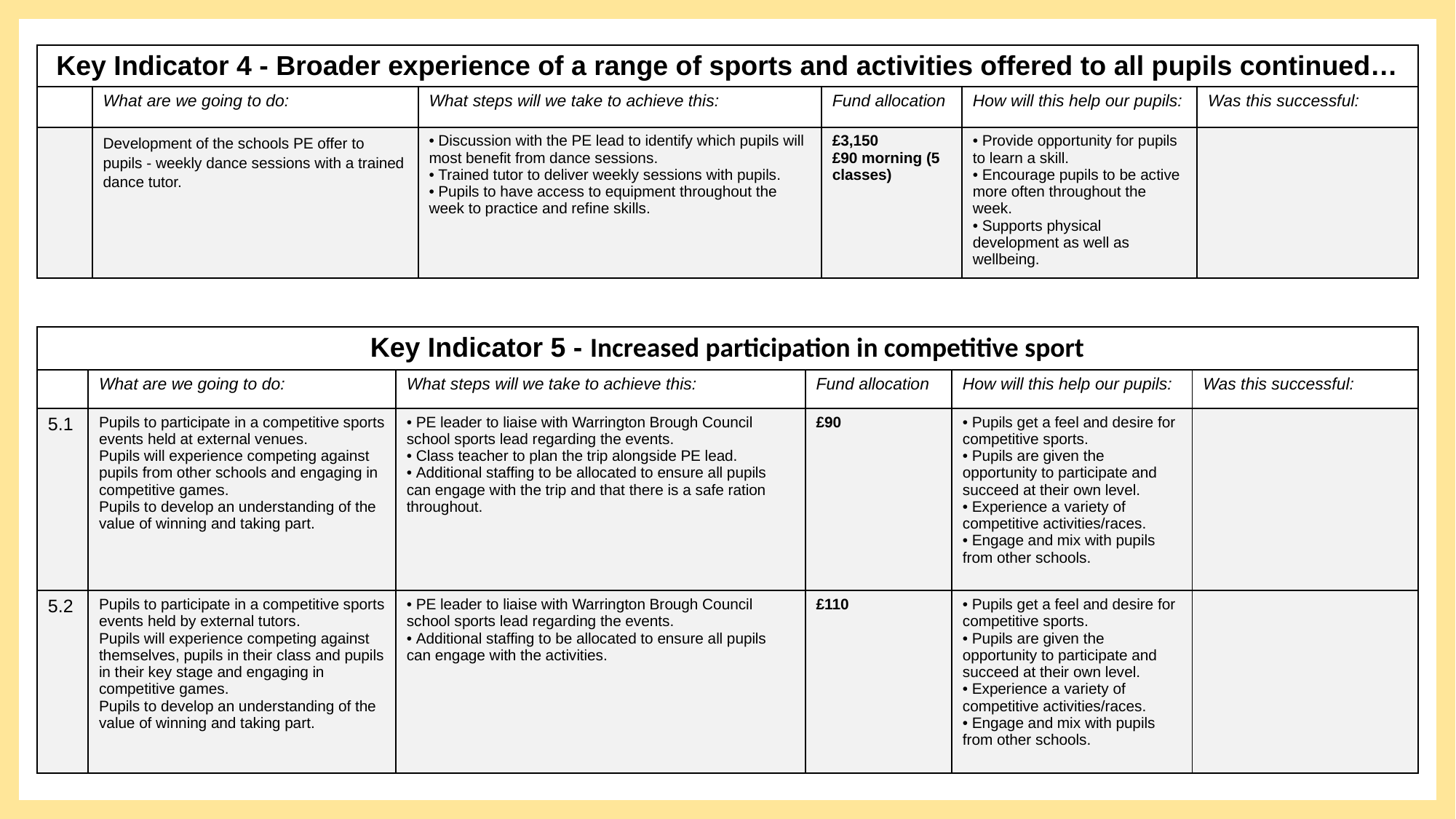

| Key Indicator 4 - Broader experience of a range of sports and activities offered to all pupils continued… |  |  |  |  |  |
| --- | --- | --- | --- | --- | --- |
|  | What are we going to do: | What steps will we take to achieve this: | Fund allocation | How will this help our pupils: | Was this successful: |
|  | Development of the schools PE offer to pupils - weekly dance sessions with a trained dance tutor. | Discussion with the PE lead to identify which pupils will most benefit from dance sessions. Trained tutor to deliver weekly sessions with pupils. Pupils to have access to equipment throughout the week to practice and refine skills. | £3,150 £90 morning (5 classes) | Provide opportunity for pupils to learn a skill. Encourage pupils to be active more often throughout the week. Supports physical development as well as wellbeing. |  |
| Key Indicator 5 - Increased participation in competitive sport |  |  |  |  |  |
| --- | --- | --- | --- | --- | --- |
|  | What are we going to do: | What steps will we take to achieve this: | Fund allocation | How will this help our pupils: | Was this successful: |
| 5.1 | Pupils to participate in a competitive sports events held at external venues. Pupils will experience competing against pupils from other schools and engaging in competitive games. Pupils to develop an understanding of the value of winning and taking part. | • PE leader to liaise with Warrington Brough Council school sports lead regarding the events. • Class teacher to plan the trip alongside PE lead. • Additional staffing to be allocated to ensure all pupils can engage with the trip and that there is a safe ration throughout. | £90 | • Pupils get a feel and desire for competitive sports. • Pupils are given the opportunity to participate and succeed at their own level. • Experience a variety of competitive activities/races. • Engage and mix with pupils from other schools. |  |
| 5.2 | Pupils to participate in a competitive sports events held by external tutors. Pupils will experience competing against themselves, pupils in their class and pupils in their key stage and engaging in competitive games. Pupils to develop an understanding of the value of winning and taking part. | • PE leader to liaise with Warrington Brough Council school sports lead regarding the events. • Additional staffing to be allocated to ensure all pupils can engage with the activities. | £110 | • Pupils get a feel and desire for competitive sports. • Pupils are given the opportunity to participate and succeed at their own level. • Experience a variety of competitive activities/races. • Engage and mix with pupils from other schools. |  |